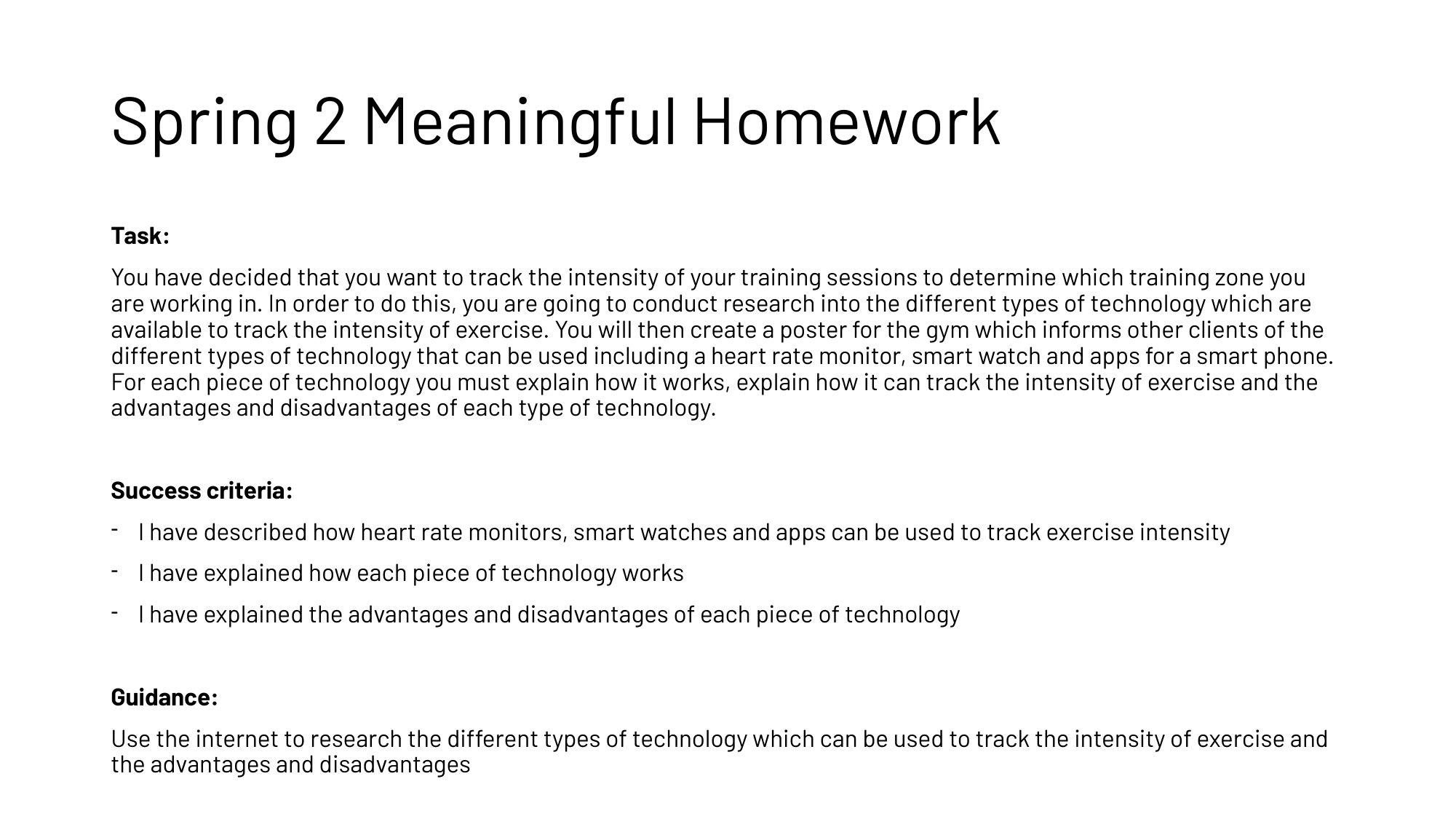

# Spring 2 Meaningful Homework
Task:
You have decided that you want to track the intensity of your training sessions to determine which training zone you are working in. In order to do this, you are going to conduct research into the different types of technology which are available to track the intensity of exercise. You will then create a poster for the gym which informs other clients of the different types of technology that can be used including a heart rate monitor, smart watch and apps for a smart phone. For each piece of technology you must explain how it works, explain how it can track the intensity of exercise and the advantages and disadvantages of each type of technology.

Success criteria:
I have described how heart rate monitors, smart watches and apps can be used to track exercise intensity
I have explained how each piece of technology works
I have explained the advantages and disadvantages of each piece of technology

Guidance:
Use the internet to research the different types of technology which can be used to track the intensity of exercise and the advantages and disadvantages